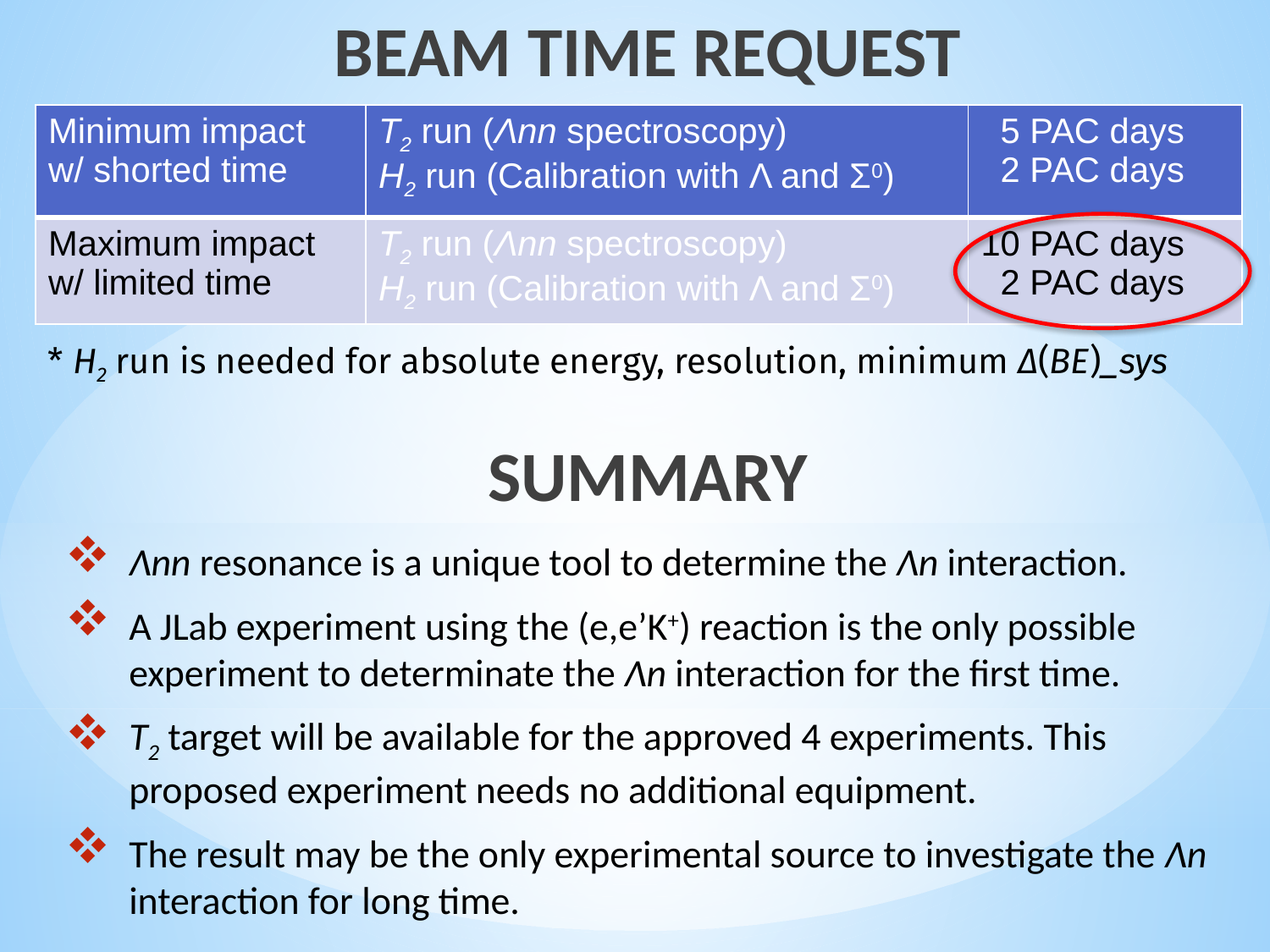

BEAM TIME REQUEST
| Minimum impact w/ shorted time | T2 run (Λnn spectroscopy) H2 run (Calibration with Λ and Σ0) | 5 PAC days 2 PAC days |
| --- | --- | --- |
| Maximum impact w/ limited time | T2 run (Λnn spectroscopy) H2 run (Calibration with Λ and Σ0) | 10 PAC days 2 PAC days |

* H2 run is needed for absolute energy, resolution, minimum Δ(BE)_sys
SUMMARY
Λnn resonance is a unique tool to determine the Λn interaction.
A JLab experiment using the (e,e’K+) reaction is the only possible experiment to determinate the Λn interaction for the first time.
T2 target will be available for the approved 4 experiments. This proposed experiment needs no additional equipment.
The result may be the only experimental source to investigate the Λn interaction for long time.